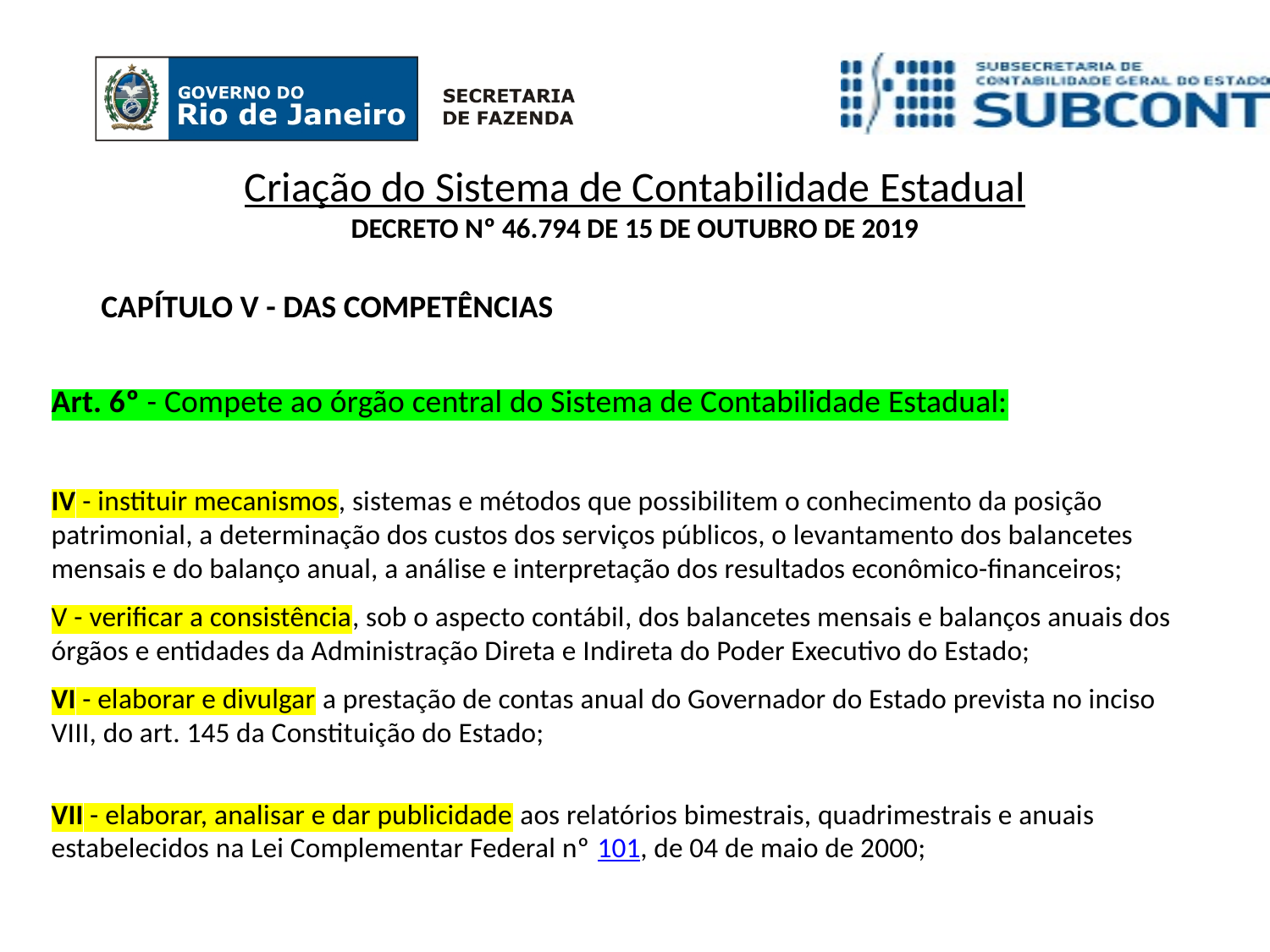

Criação do Sistema de Contabilidade Estadual
DECRETO Nº 46.794 DE 15 DE OUTUBRO DE 2019
CAPÍTULO V - DAS COMPETÊNCIAS
Art. 6º - Compete ao órgão central do Sistema de Contabilidade Estadual:
IV - instituir mecanismos, sistemas e métodos que possibilitem o conhecimento da posição patrimonial, a determinação dos custos dos serviços públicos, o levantamento dos balancetes mensais e do balanço anual, a análise e interpretação dos resultados econômico-financeiros;
V - verificar a consistência, sob o aspecto contábil, dos balancetes mensais e balanços anuais dos órgãos e entidades da Administração Direta e Indireta do Poder Executivo do Estado;
VI - elaborar e divulgar a prestação de contas anual do Governador do Estado prevista no inciso VIII, do art. 145 da Constituição do Estado;

VII - elaborar, analisar e dar publicidade aos relatórios bimestrais, quadrimestrais e anuais estabelecidos na Lei Complementar Federal nº 101, de 04 de maio de 2000;